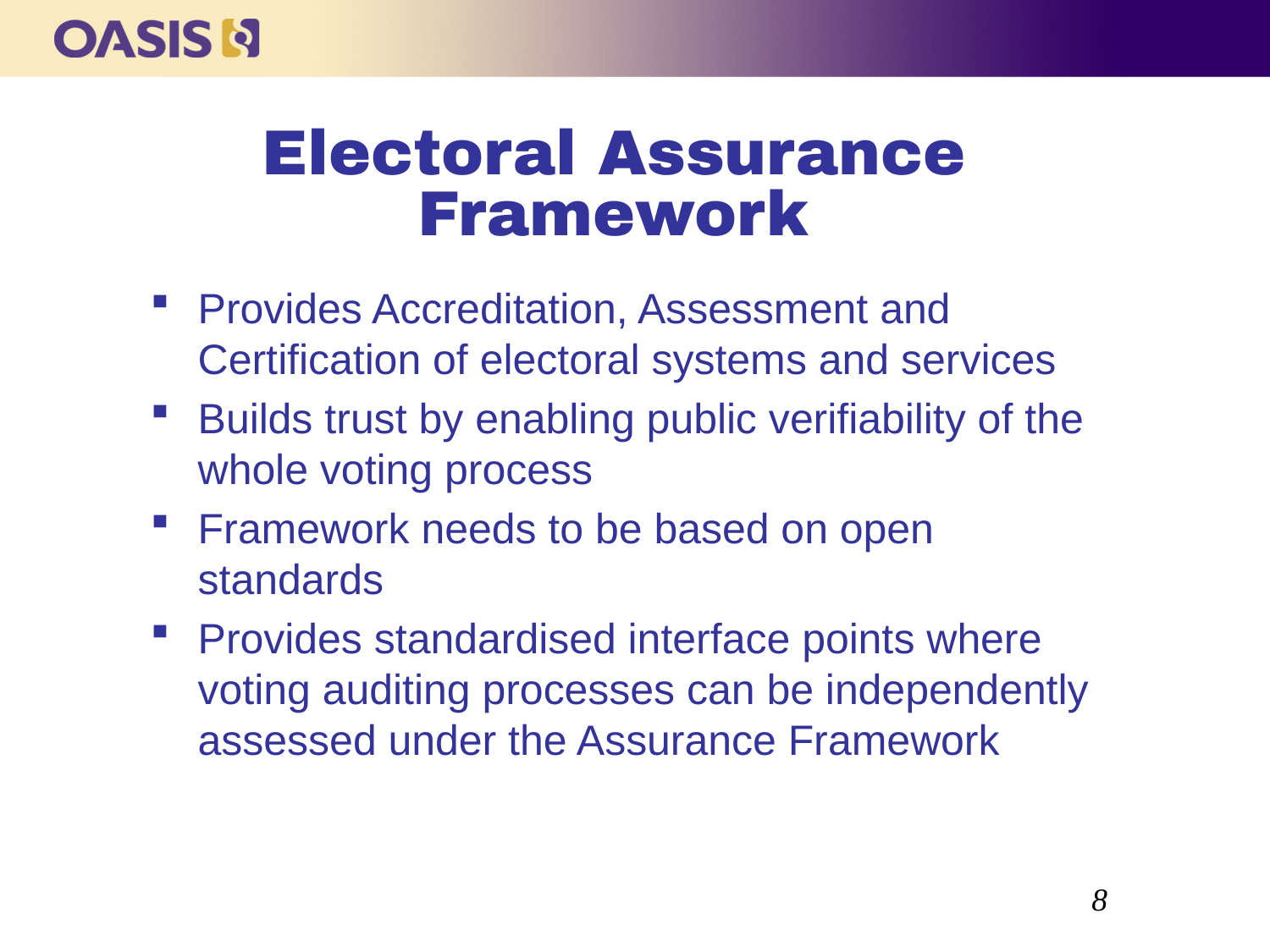

# Electoral Assurance Framework
Provides Accreditation, Assessment and Certification of electoral systems and services
Builds trust by enabling public verifiability of the whole voting process
Framework needs to be based on open standards
Provides standardised interface points where voting auditing processes can be independently assessed under the Assurance Framework